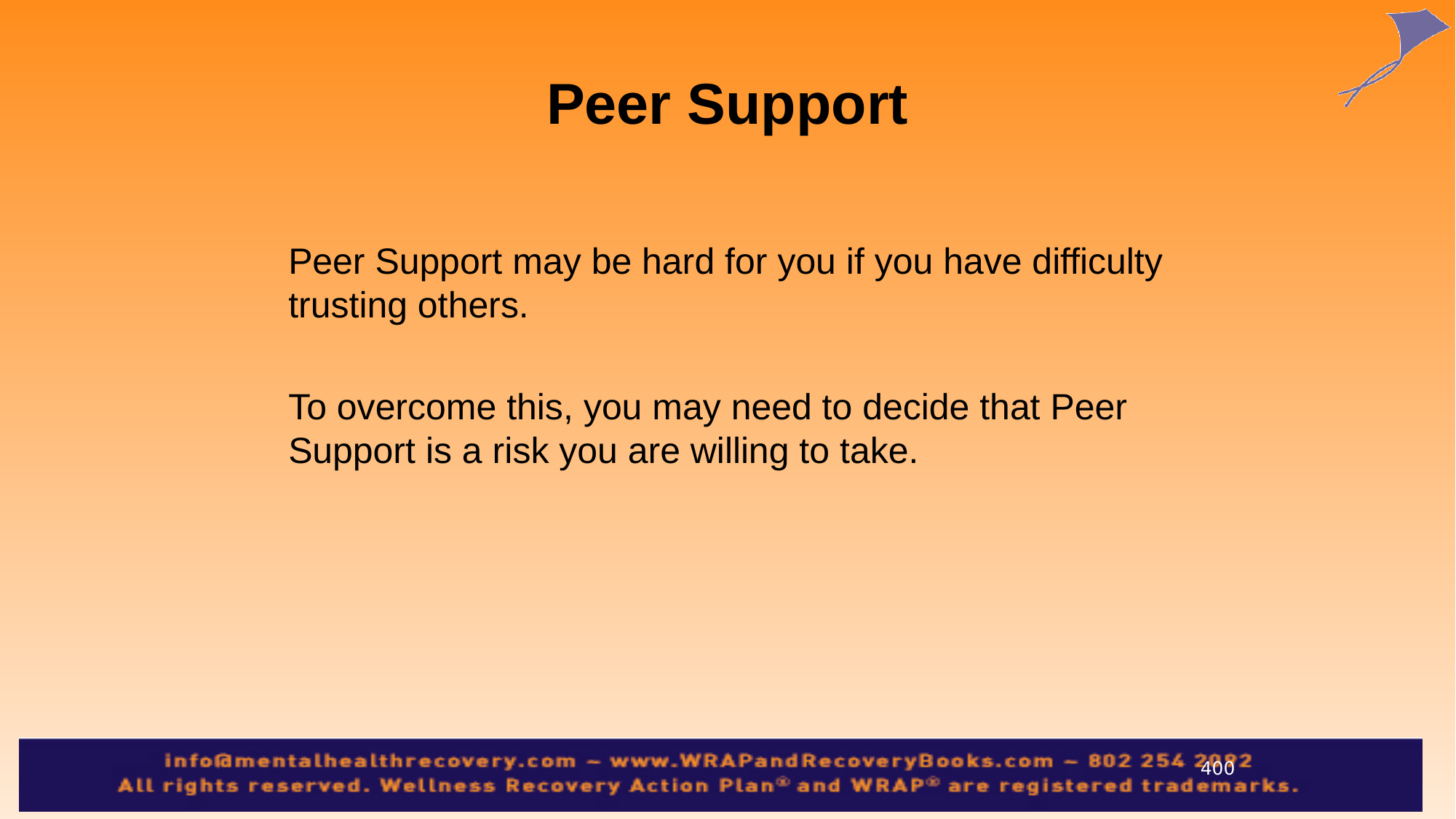

Peer Support
	Peer Support may be hard for you if you have difficulty trusting others.

	To overcome this, you may need to decide that Peer Support is a risk you are willing to take.
400